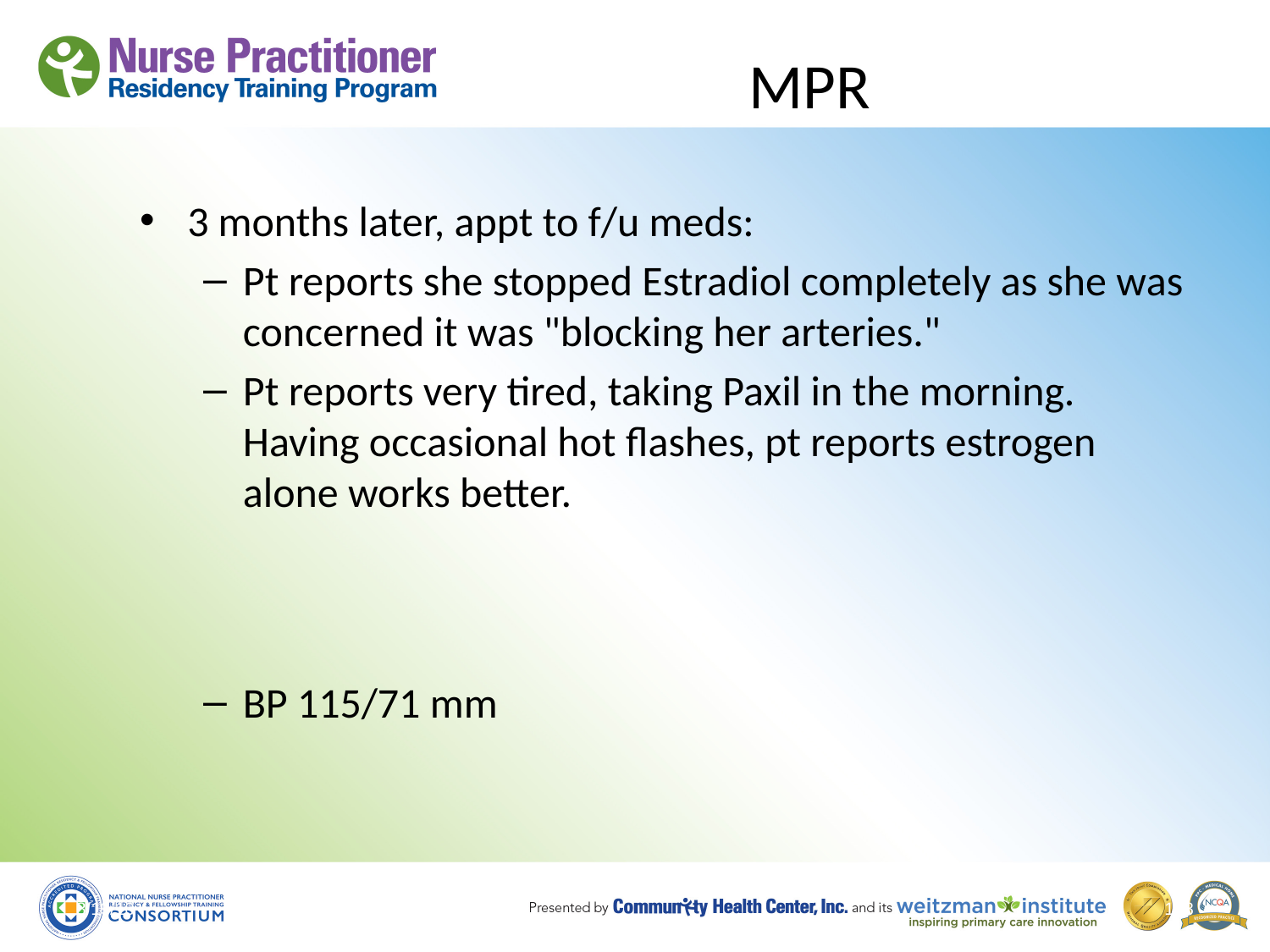

# MPR
3 months later, appt to f/u meds:
Pt reports she stopped Estradiol completely as she was concerned it was "blocking her arteries."
Pt reports very tired, taking Paxil in the morning. Having occasional hot flashes, pt reports estrogen alone works better.

BP 115/71 mm
8/19/10
128